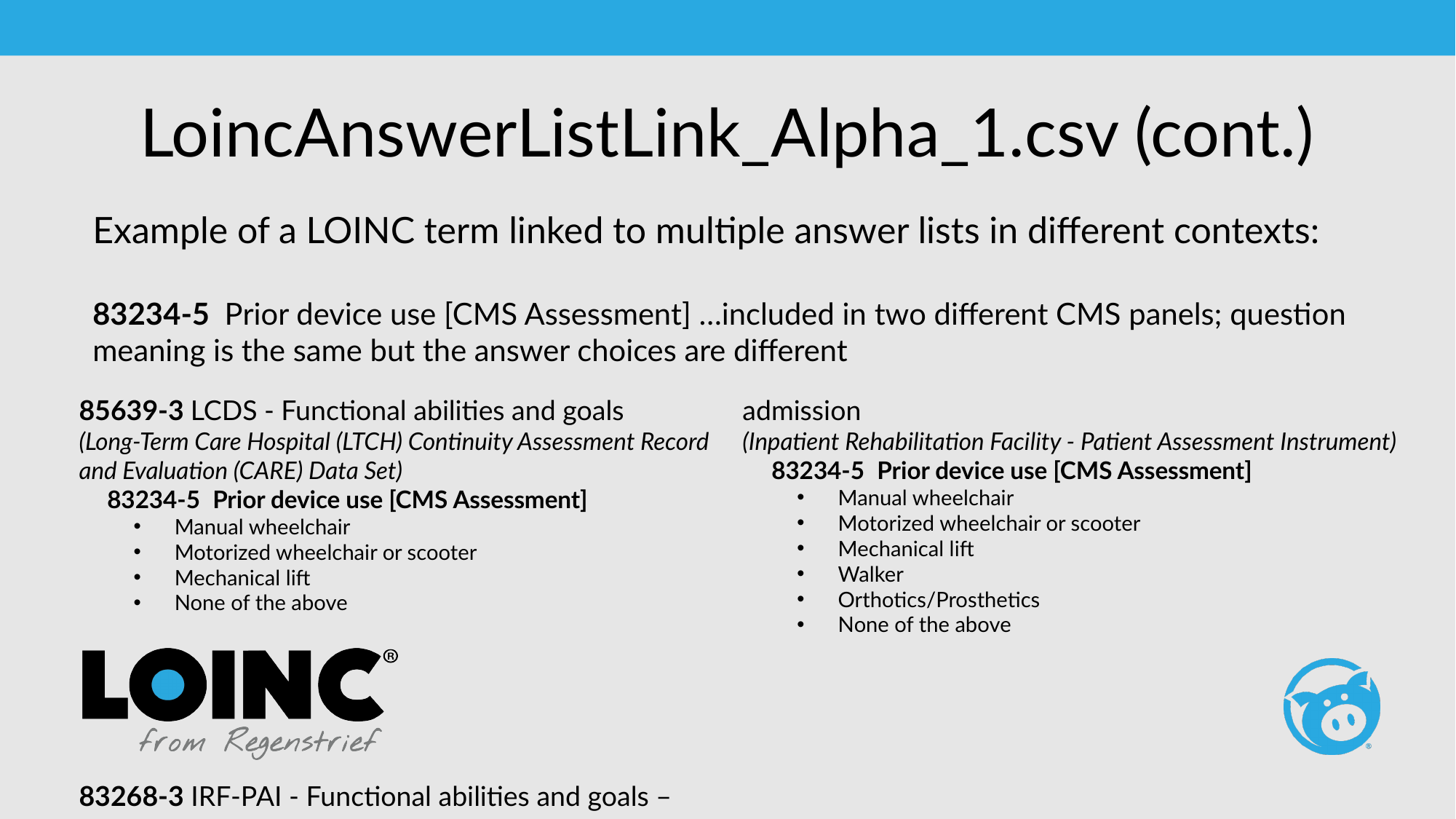

# LoincAnswerListLink_Alpha_1.csv (cont.)
Example of a LOINC term linked to multiple answer lists in different contexts:

83234-5  Prior device use [CMS Assessment] …included in two different CMS panels; question meaning is the same but the answer choices are different
85639-3 LCDS - Functional abilities and goals
(Long-Term Care Hospital (LTCH) Continuity Assessment Record and Evaluation (CARE) Data Set)
     83234-5  Prior device use [CMS Assessment]
Manual wheelchair
Motorized wheelchair or scooter
Mechanical lift
None of the above

83268-3 IRF-PAI - Functional abilities and goals – admission
(Inpatient Rehabilitation Facility - Patient Assessment Instrument)
     83234-5  Prior device use [CMS Assessment]
Manual wheelchair
Motorized wheelchair or scooter
Mechanical lift
Walker
Orthotics/Prosthetics
None of the above